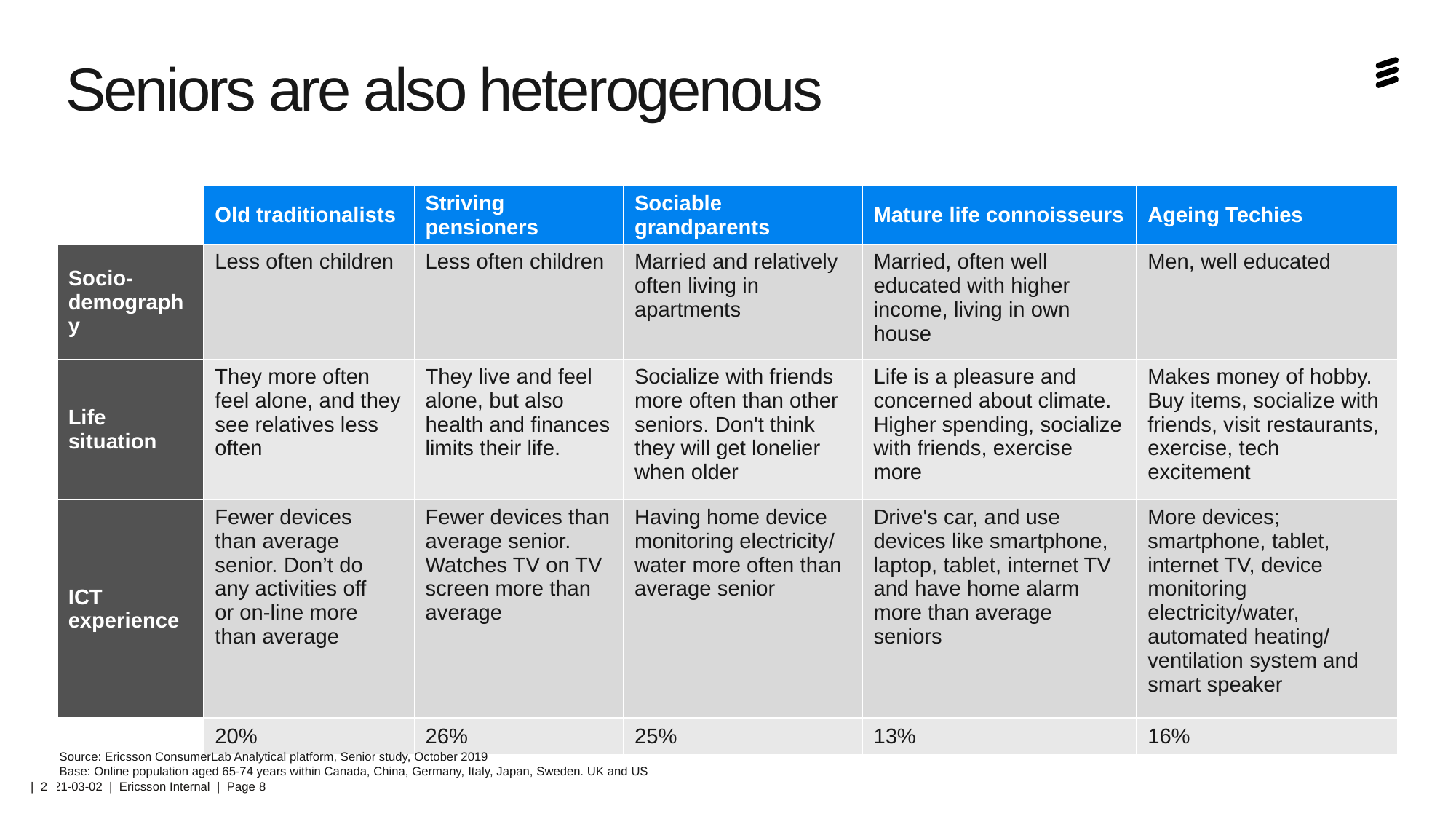

# Seniors are also heterogenous
|  | Old traditionalists | Striving pensioners | Sociable grandparents | Mature life connoisseurs | Ageing Techies |
| --- | --- | --- | --- | --- | --- |
| Socio- demography | Less often children | Less often children | Married and relatively often living in apartments | Married, often well educated with higher income, living in own house | Men, well educated |
| Life situation | They more often feel alone, and they see relatives less often | They live and feel alone, but also health and finances limits their life. | Socialize with friends more often than other seniors. Don't think they will get lonelier when older | Life is a pleasure and concerned about climate. Higher spending, socialize with friends, exercise more | Makes money of hobby. Buy items, socialize with friends, visit restaurants, exercise, tech excitement |
| ICT experience | Fewer devices than average senior. Don’t do any activities off or on-line more than average | Fewer devices than average senior. Watches TV on TV screen more than average | Having home device monitoring electricity/ water more often than average senior | Drive's car, and use devices like smartphone, laptop, tablet, internet TV and have home alarm more than average seniors | More devices; smartphone, tablet, internet TV, device monitoring electricity/water, automated heating/ ventilation system and smart speaker |
|  | 20% | 26% | 25% | 13% | 16% |
Source: Ericsson ConsumerLab Analytical platform, Senior study, October 2019
Base: Online population aged 65-74 years within Canada, China, Germany, Italy, Japan, Sweden. UK and US